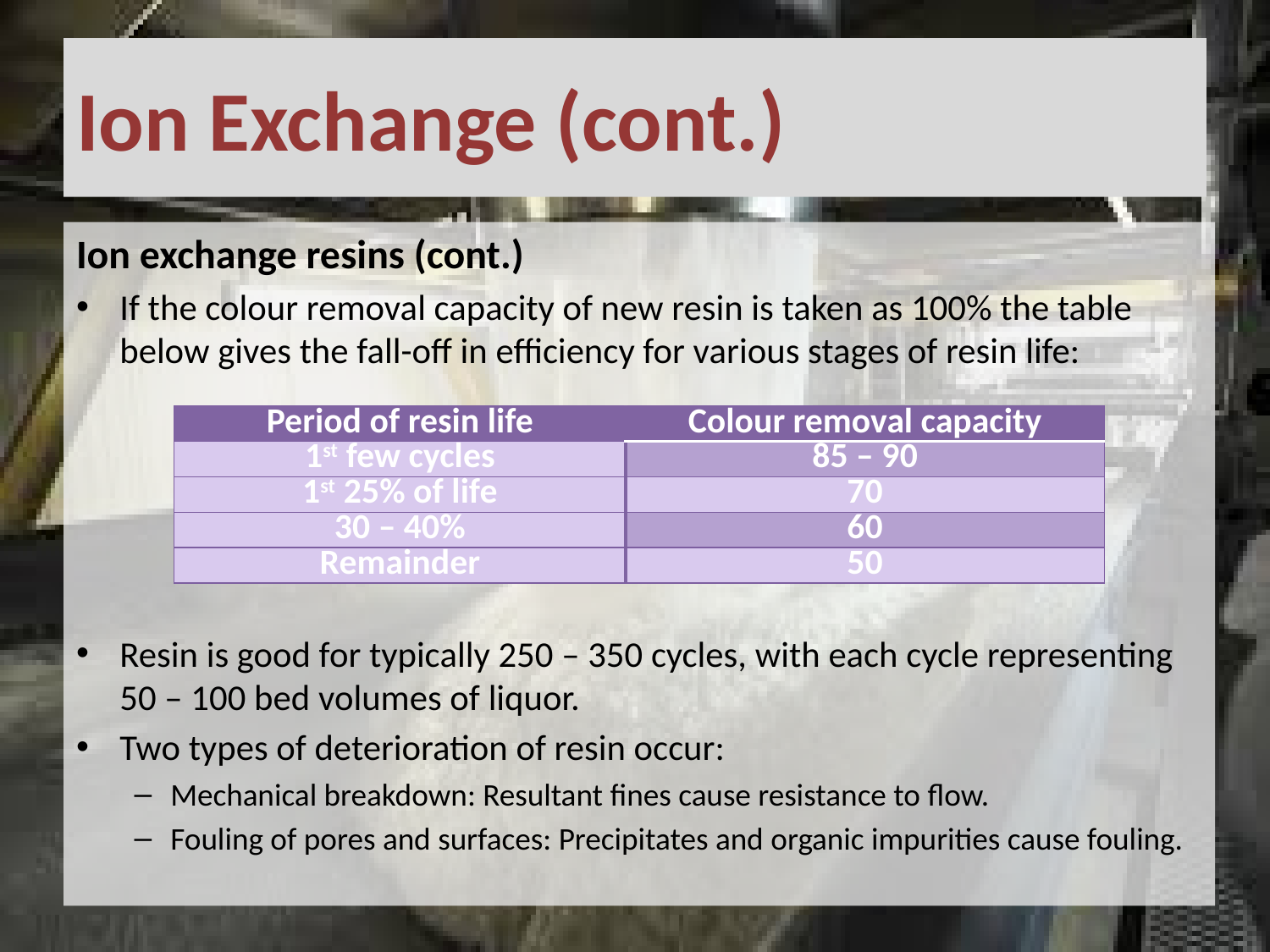

# Ion Exchange (cont.)

Ion exchange resins (cont.)
If the colour removal capacity of new resin is taken as 100% the table below gives the fall-off in efficiency for various stages of resin life:

Resin is good for typically 250 – 350 cycles, with each cycle representing 50 – 100 bed volumes of liquor.
Two types of deterioration of resin occur:
Mechanical breakdown: Resultant fines cause resistance to flow.
Fouling of pores and surfaces: Precipitates and organic impurities cause fouling.
| Period of resin life | Colour removal capacity |
| --- | --- |
| 1st few cycles | 85 – 90 |
| 1st 25% of life | 70 |
| 30 – 40% | 60 |
| Remainder | 50 |